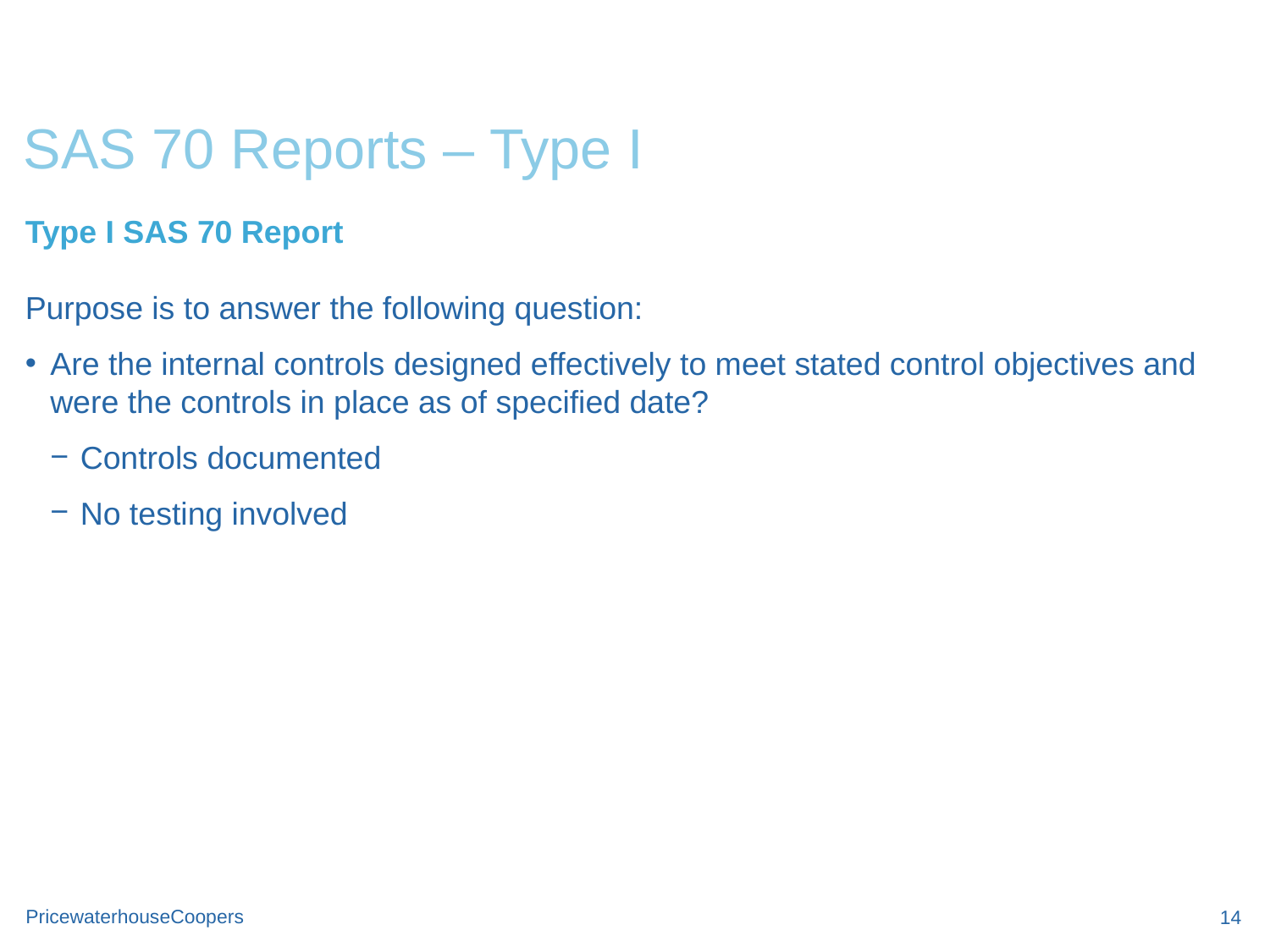

# SAS 70 Reports – Type I
Type I SAS 70 Report

Purpose is to answer the following question:
Are the internal controls designed effectively to meet stated control objectives and were the controls in place as of specified date?
Controls documented
No testing involved

14